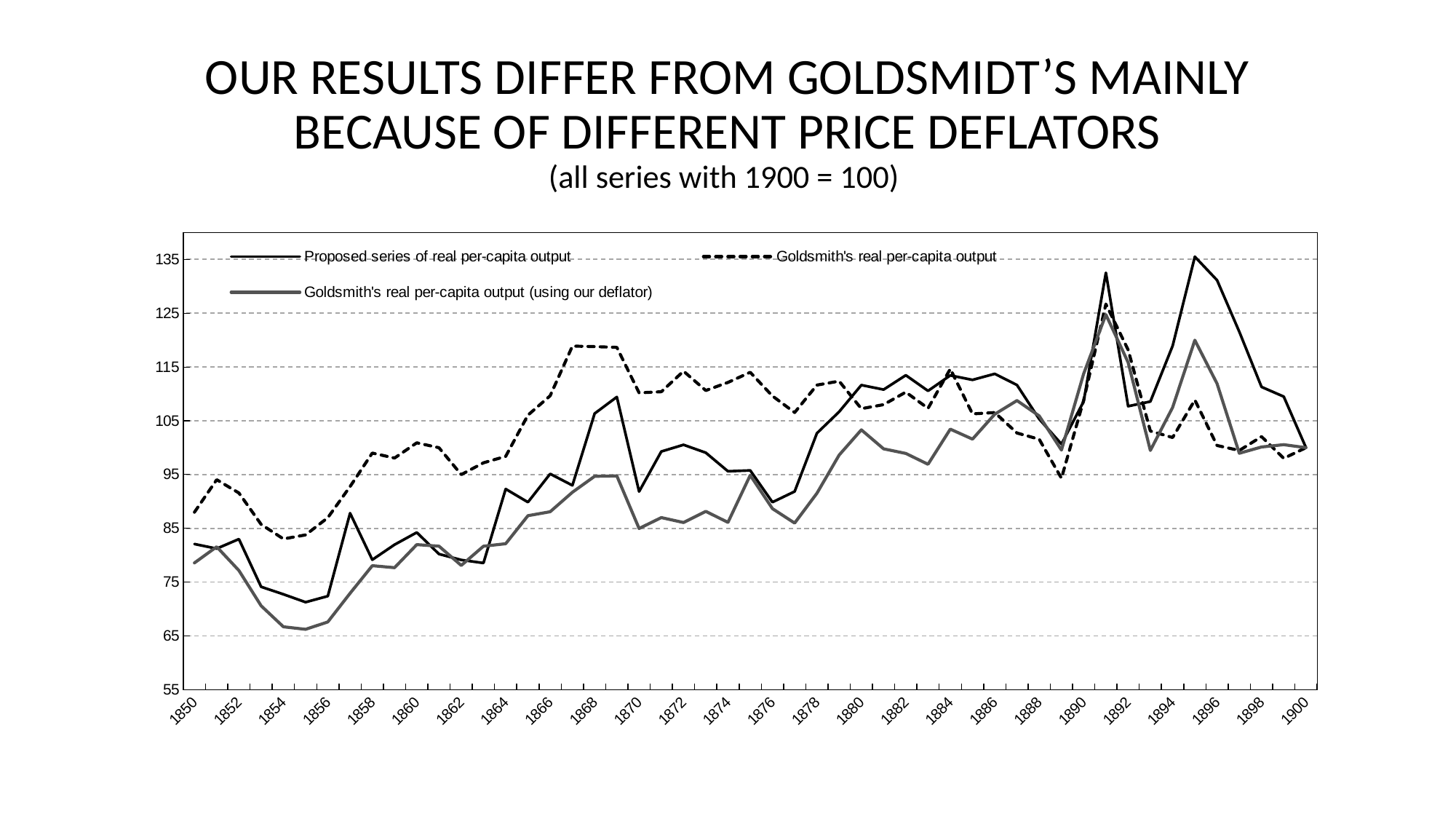

# OUR RESULTS DIFFER FROM GOLDSMIDT’S MAINLY BECAUSE OF DIFFERENT PRICE DEFLATORS (all series with 1900 = 100)

### Chart

| Category | Proposed series of real per-capita output | Goldsmith's real per-capita output | Goldsmith's real per-capita output (using our deflator) |
|---|---|---|---|
| 1850 | 82.08892533181958 | 88.003113999385 | 78.57825703613962 |
| 1851 | 81.23740144154544 | 94.0376462623533 | 81.57421777491676 |
| 1852 | 83.00830365481892 | 91.5731252350916 | 77.16802723034058 |
| 1853 | 74.13565957272662 | 85.7427885147891 | 70.605711759339 |
| 1854 | 72.7500786781547 | 83.0353763473304 | 66.7070298858463 |
| 1855 | 71.28200755601233 | 83.778581367583 | 66.23578551170819 |
| 1856 | 72.40263247134368 | 86.9887968472401 | 67.61320803370654 |
| 1857 | 87.82284545102046 | 92.7685883638586 | 72.92973656662603 |
| 1858 | 79.16761789808757 | 98.9995341389888 | 78.06245771972186 |
| 1859 | 81.97101162856107 | 98.0737933029295 | 77.69440203873376 |
| 1860 | 84.24076696404755 | 100.901158713262 | 81.97758790584592 |
| 1861 | 80.22694900406417 | 99.9905053414739 | 81.68510643269272 |
| 1862 | 79.13110315147503 | 94.9991625179259 | 78.10707575152871 |
| 1863 | 78.560380015514 | 97.1899746831655 | 81.6807383121929 |
| 1864 | 92.3115435641327 | 98.3861695305832 | 82.14517656837542 |
| 1865 | 89.86233941573919 | 106.045847261679 | 87.35461065340311 |
| 1866 | 95.13190015639267 | 109.644848212299 | 88.08663700321337 |
| 1867 | 92.98519389534697 | 118.8835401879 | 91.70700569837403 |
| 1868 | 106.3453905496618 | 118.783967719544 | 94.67690392145198 |
| 1869 | 109.42800286114517 | 118.638322583931 | 94.74791726746956 |
| 1870 | 91.83430320106756 | 110.191915882348 | 84.96949757007857 |
| 1871 | 99.28841365153774 | 110.393651778701 | 87.00411370057878 |
| 1872 | 100.5336586924932 | 114.211369900341 | 86.08268531910456 |
| 1873 | 99.06834243430269 | 110.630221867987 | 88.15075795887657 |
| 1874 | 95.61580605148441 | 112.130972441348 | 86.11660658754694 |
| 1875 | 95.77711419954713 | 114.006605713255 | 94.88036350752846 |
| 1876 | 89.85963932971785 | 109.606890955801 | 88.66235818598966 |
| 1877 | 91.84871152417048 | 106.538015261824 | 85.97803765868849 |
| 1878 | 102.68238988406544 | 111.637221445431 | 91.51199651928421 |
| 1879 | 106.67417236956221 | 112.369350742863 | 98.6247394651851 |
| 1880 | 111.63736470417943 | 107.250292983781 | 103.31646332670358 |
| 1881 | 110.79632074488148 | 108.000535002155 | 99.78641959141181 |
| 1882 | 113.46650365864042 | 110.325229930268 | 98.93194303195939 |
| 1883 | 110.55447405364463 | 107.309370792093 | 96.91938624870654 |
| 1884 | 113.43490664413785 | 114.633533371377 | 103.44636007455767 |
| 1885 | 112.59943311655698 | 106.280998380774 | 101.5900320236211 |
| 1886 | 113.73036620686635 | 106.526279604145 | 106.22489553521403 |
| 1887 | 111.63742636141585 | 102.726477096438 | 108.76114337370491 |
| 1888 | 105.32405586869866 | 101.566545335419 | 105.90520286376798 |
| 1889 | 100.66681861180783 | 94.3108220284048 | 99.55396627830147 |
| 1890 | 108.60327033883448 | 108.832915942409 | 113.75413635921838 |
| 1891 | 132.50655485690402 | 126.68293473756 | 124.72918255744189 |
| 1892 | 107.6998380098687 | 118.179735908585 | 115.83197656108649 |
| 1893 | 108.5728229896758 | 103.094281661477 | 99.488792969979 |
| 1894 | 118.91116509615127 | 101.883840087831 | 107.48092391042263 |
| 1895 | 135.48947372936863 | 108.860247094076 | 119.97551732374734 |
| 1896 | 131.1303809684376 | 100.406016008808 | 111.90527880449383 |
| 1897 | 121.5365991823052 | 99.4821749286871 | 98.96471393492996 |
| 1898 | 111.28828158356642 | 102.055157472745 | 100.12700108713528 |
| 1899 | 109.4932781501401 | 98.0156232255432 | 100.55977824122049 |
| 1900 | 99.99999999999987 | 100.0 | 100.0 |